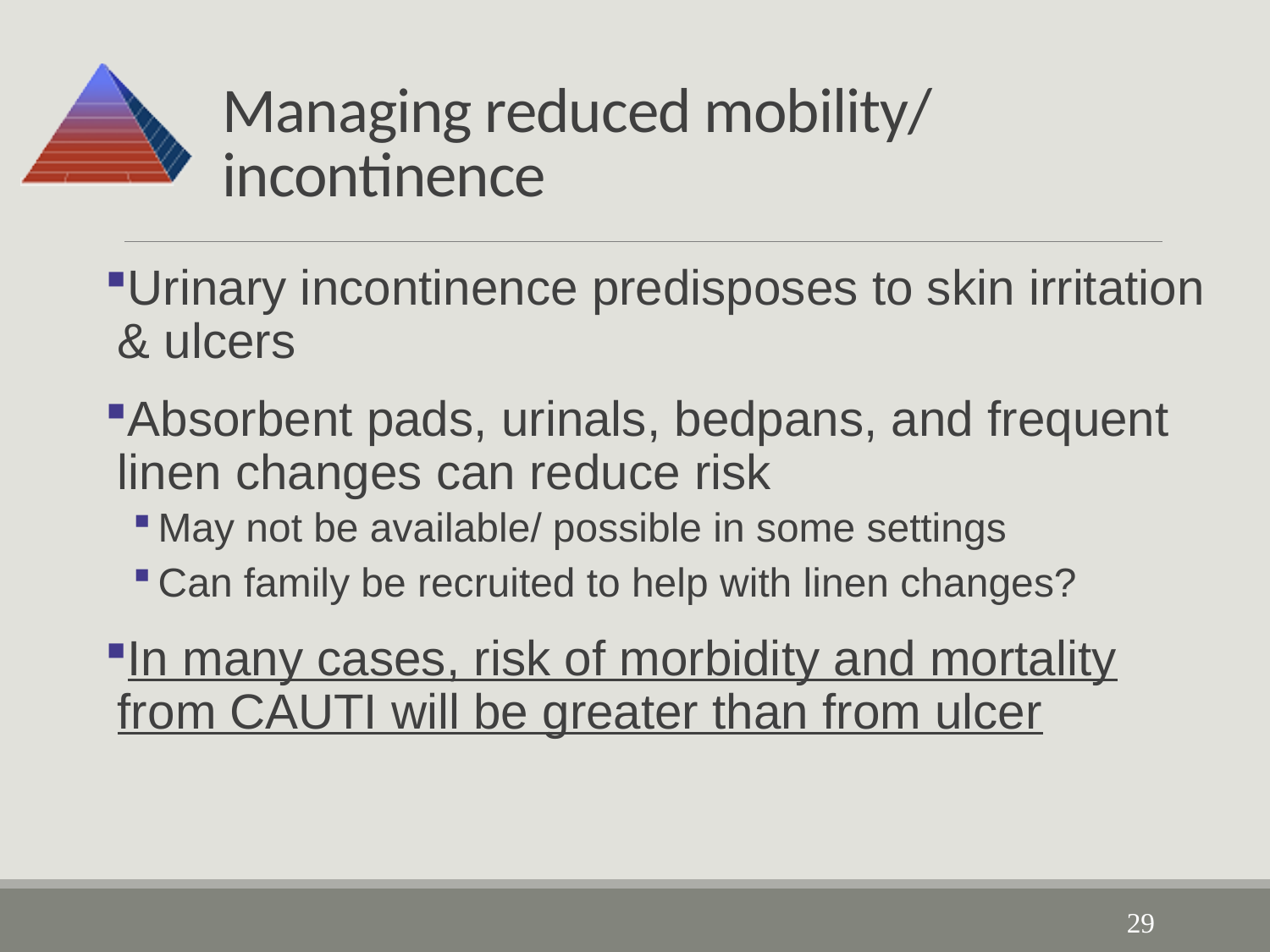

# Managing reduced mobility/ incontinence
Urinary incontinence predisposes to skin irritation & ulcers
Absorbent pads, urinals, bedpans, and frequent linen changes can reduce risk
May not be available/ possible in some settings
Can family be recruited to help with linen changes?
In many cases, risk of morbidity and mortality from CAUTI will be greater than from ulcer
29